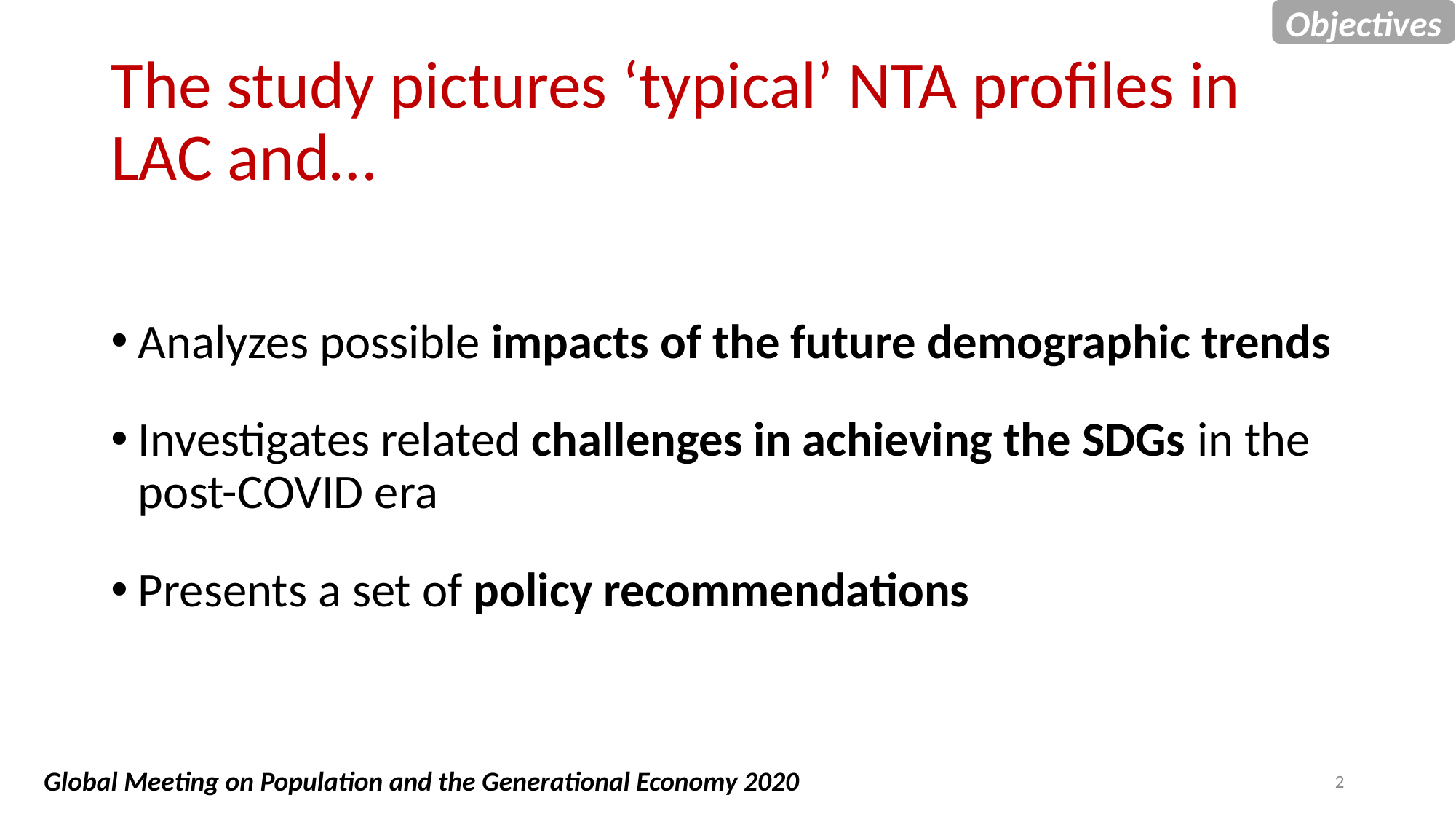

Objectives
# The study pictures ‘typical’ NTA profiles in LAC and…

Analyzes possible impacts of the future demographic trends
Investigates related challenges in achieving the SDGs in the post-COVID era
Presents a set of policy recommendations
Global Meeting on Population and the Generational Economy 2020
2